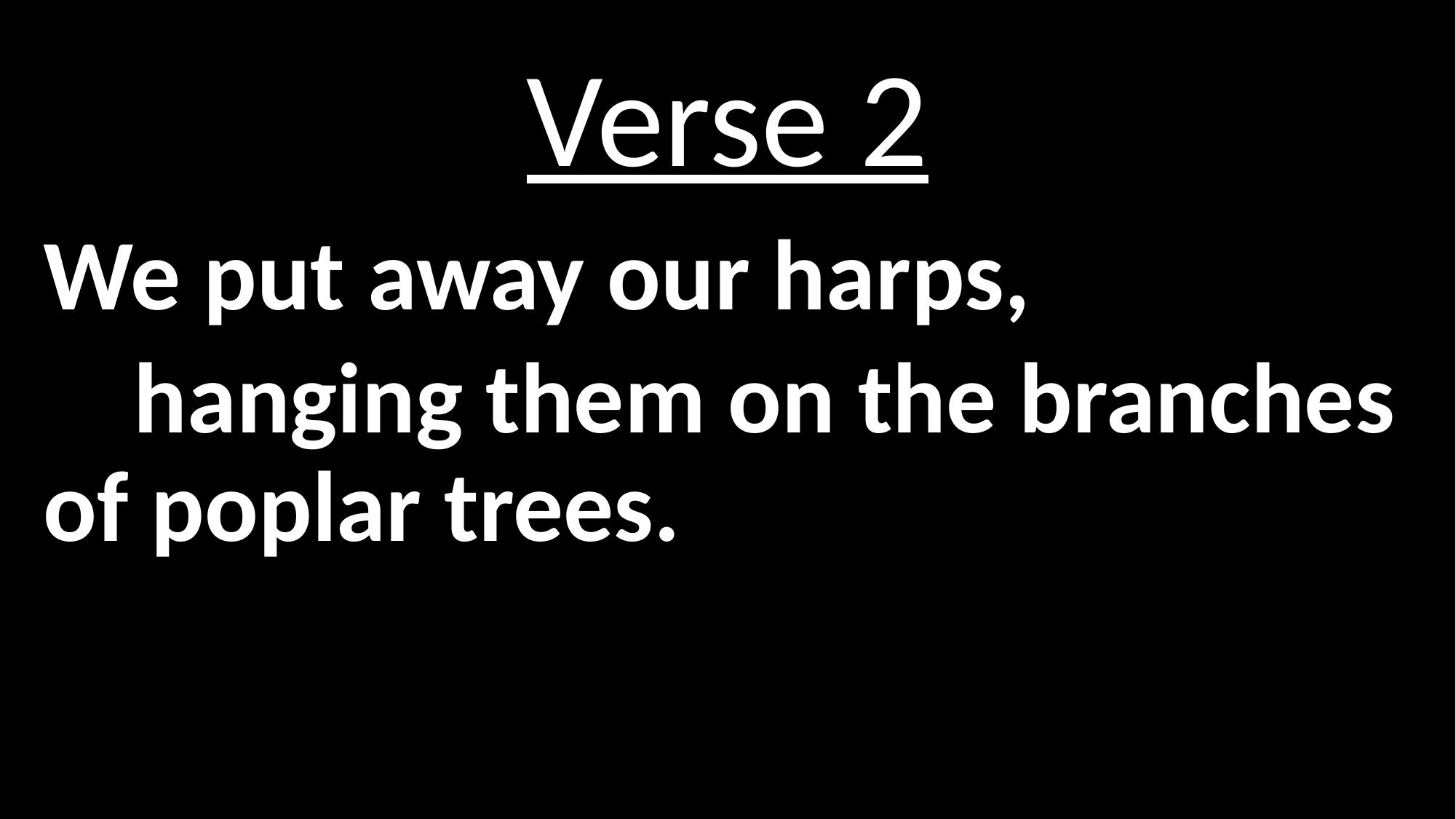

# Verse 2
We put away our harps,
    hanging them on the branches of poplar trees.